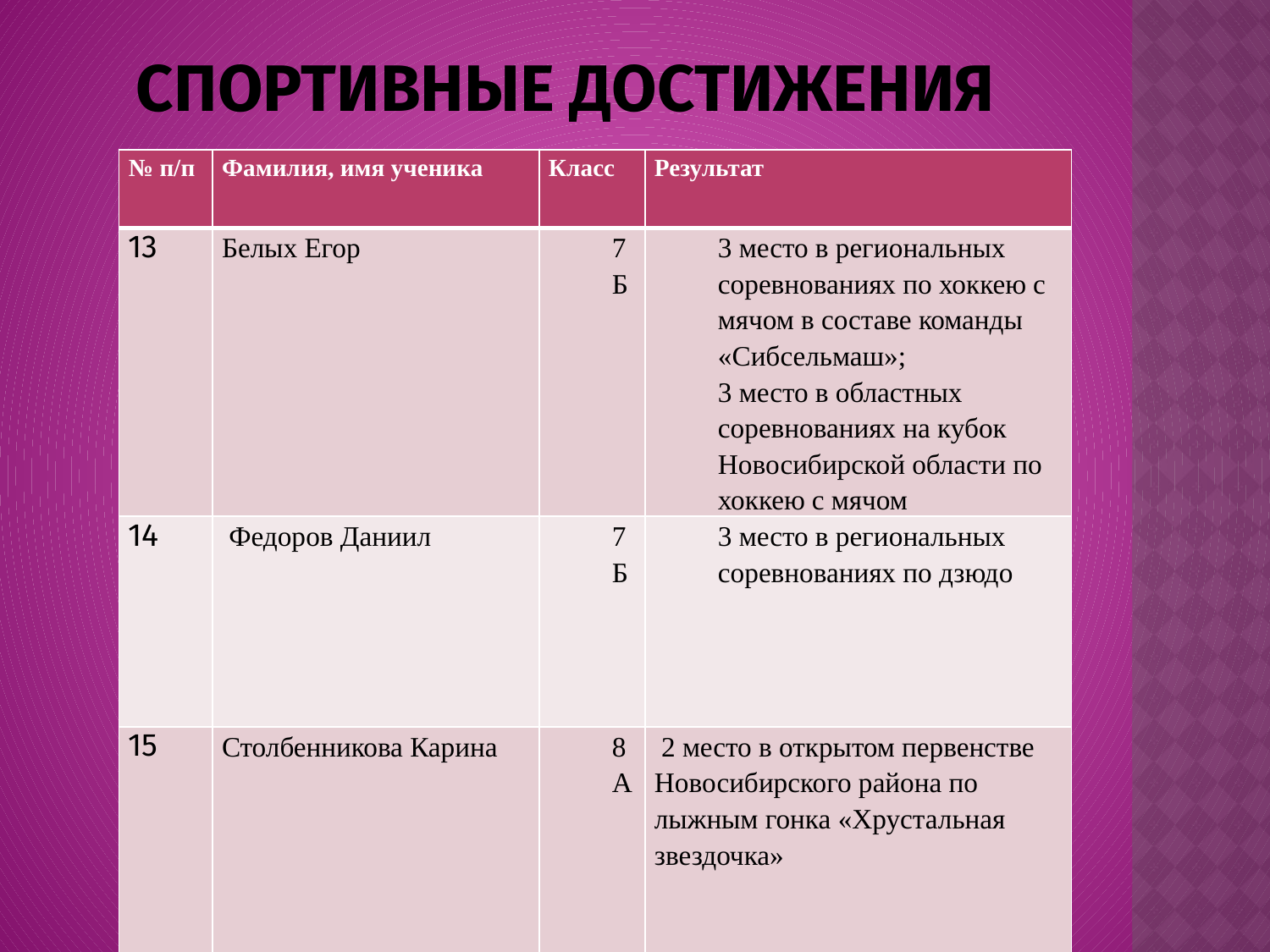

# Спортивные ДОСТИЖЕНИЯ
| № п/п | Фамилия, имя ученика | Класс | Результат |
| --- | --- | --- | --- |
| 13 | Белых Егор | 7Б | 3 место в региональных соревнованиях по хоккею с мячом в составе команды «Сибсельмаш»; 3 место в областных соревнованиях на кубок Новосибирской области по хоккею с мячом |
| 14 | Федоров Даниил | 7Б | 3 место в региональных соревнованиях по дзюдо |
| 15 | Столбенникова Карина | 8А | 2 место в открытом первенстве Новосибирского района по лыжным гонка «Хрустальная звездочка» |